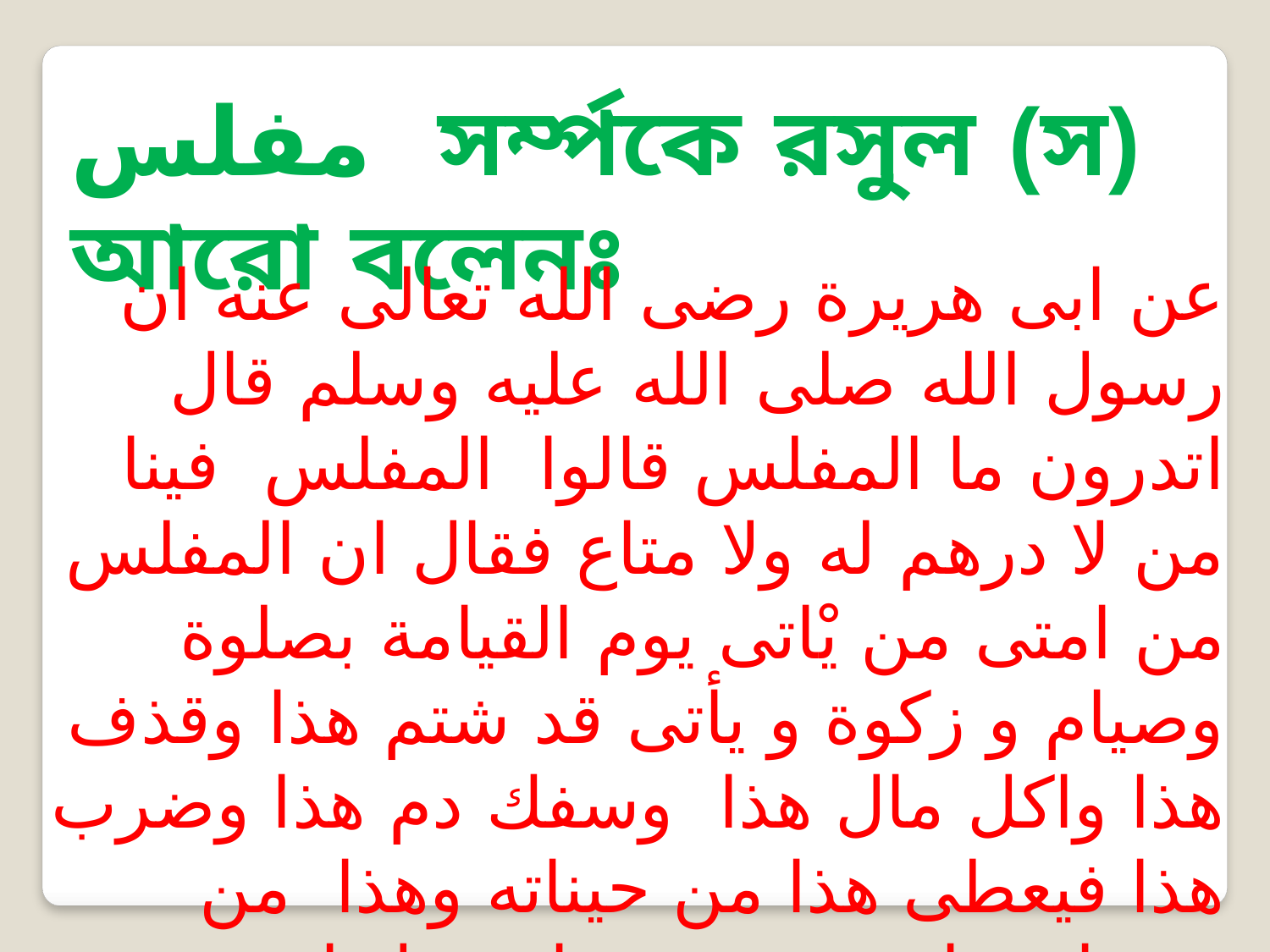

مفلس  সর্ম্পকে রসুল (স) আরো বলেনঃ
عن ابى هريرة رضى الله تعالى عنه ان رسول الله صلى الله عليه وسلم قال اتدرون ما المفلس قالوا  المفلس  فينا من لا درهم له ولا متاع فقال ان المفلس من امتى من يْاتى يوم القيامة بصلوة وصيام و زكوة و يأتى قد شتم هذا وقذف هذا واكل مال هذا  وسفك دم هذا وضرب هذا فيعطى هذا من حيناته وهذا  من حسناته فان فنيت حسناته قبل ان يقضى ما عليه اخذ  من خطا ياهم فطرحت عليه ثم طرح فى النار رواه مسلم